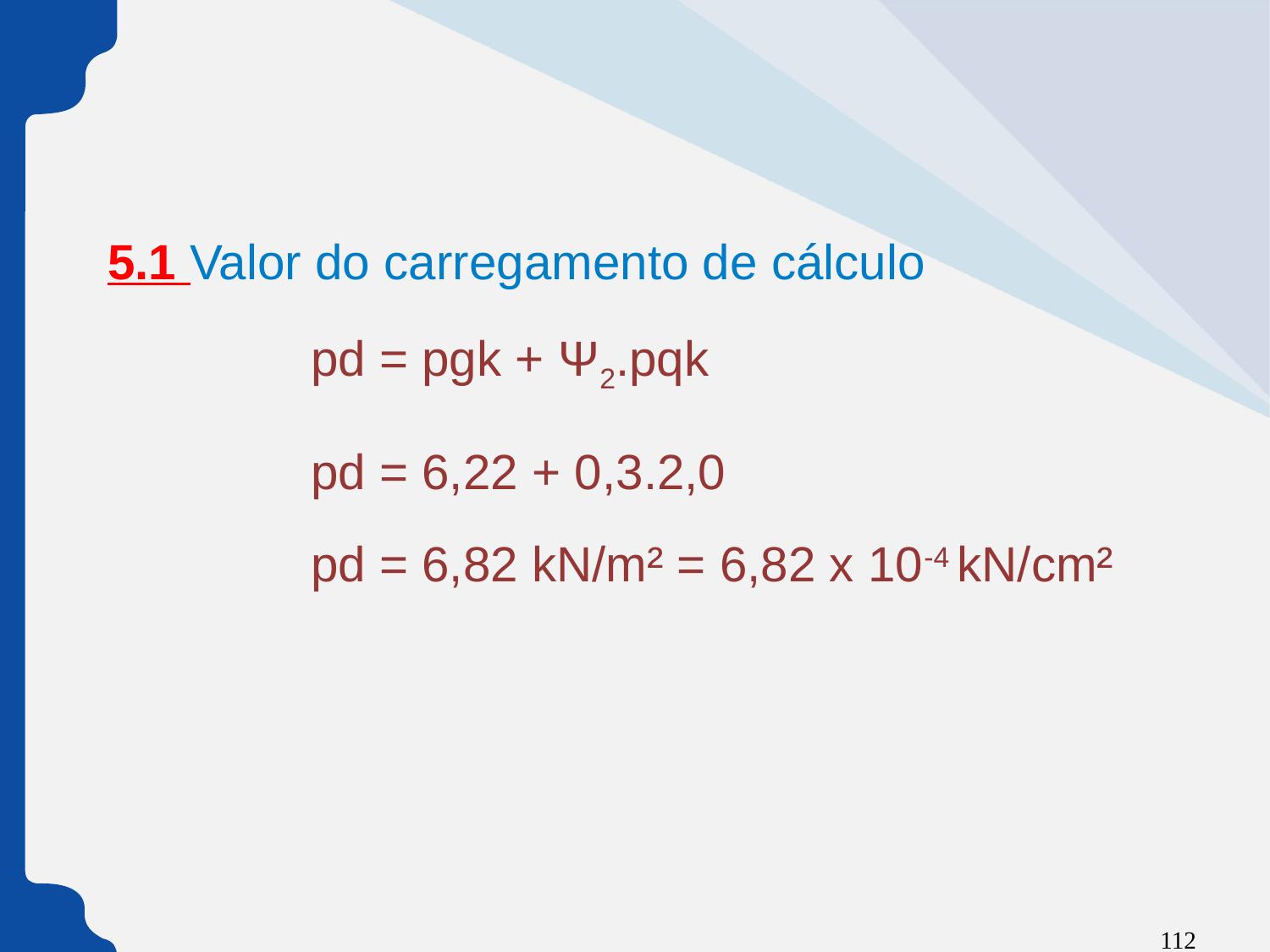

# 5.1 Valor do carregamento de cálculo
pd = pgk + Ψ2.pqk
pd = 6,22 + 0,3.2,0
pd = 6,82 kN/m² = 6,82 x 10-4 kN/cm²
112